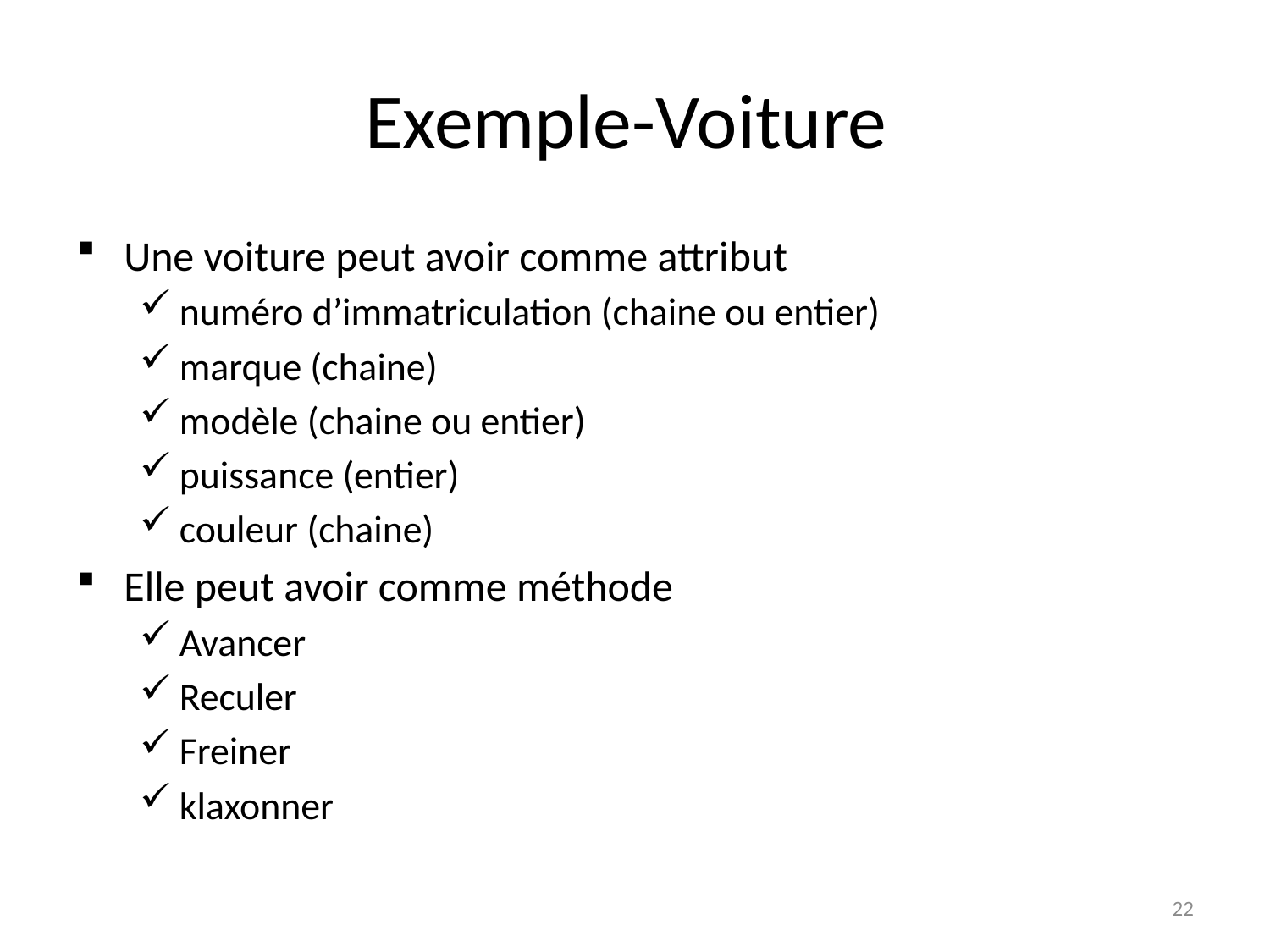

# Exemple-Voiture
Une voiture peut avoir comme attribut
numéro d’immatriculation (chaine ou entier)
marque (chaine)
modèle (chaine ou entier)
puissance (entier)
couleur (chaine)
Elle peut avoir comme méthode
Avancer
Reculer
Freiner
klaxonner
22